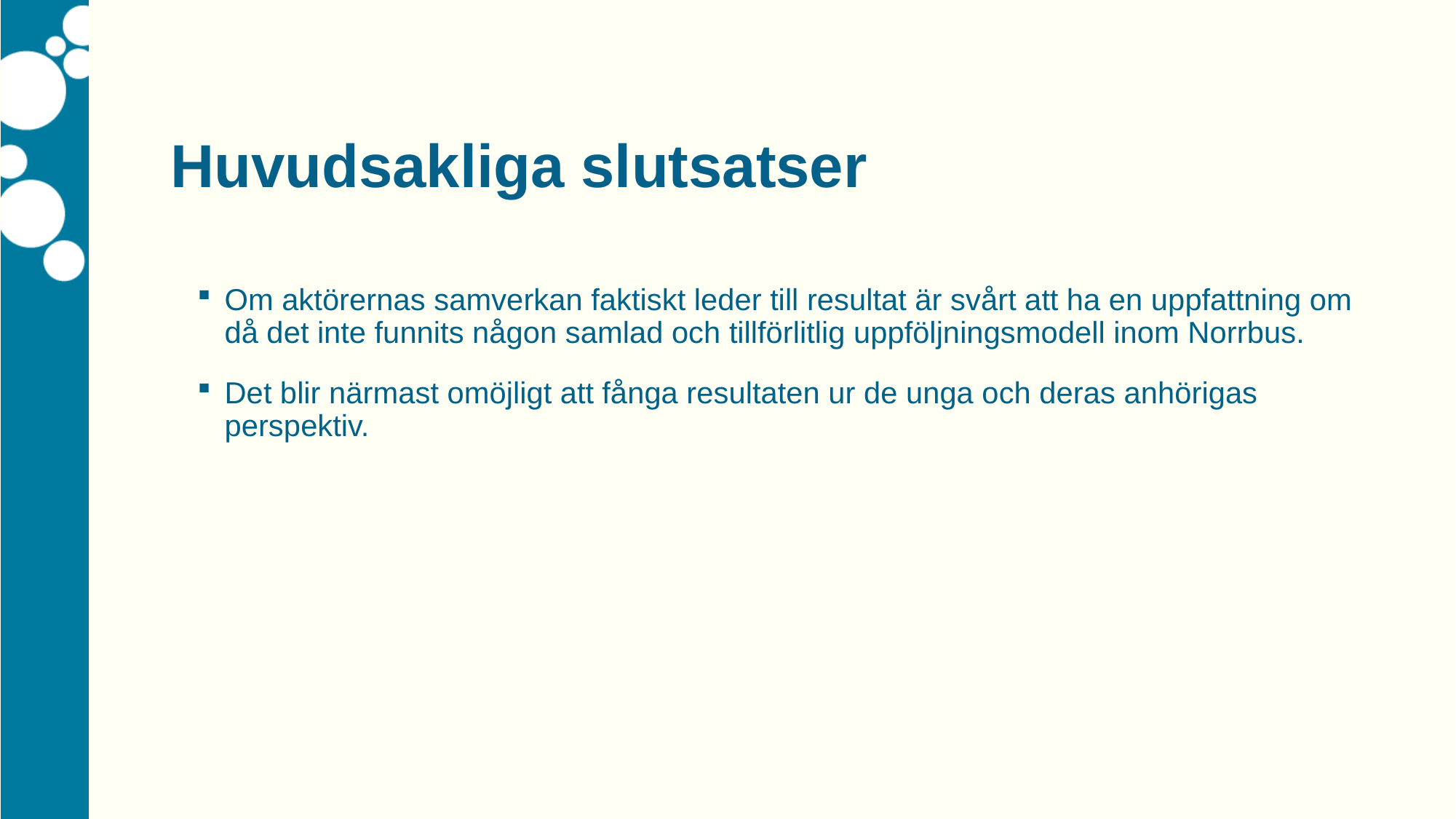

Huvudsakliga slutsatser
Om aktörernas samverkan faktiskt leder till resultat är svårt att ha en uppfattning om då det inte funnits någon samlad och tillförlitlig uppföljningsmodell inom Norrbus.
Det blir närmast omöjligt att fånga resultaten ur de unga och deras anhörigas perspektiv.